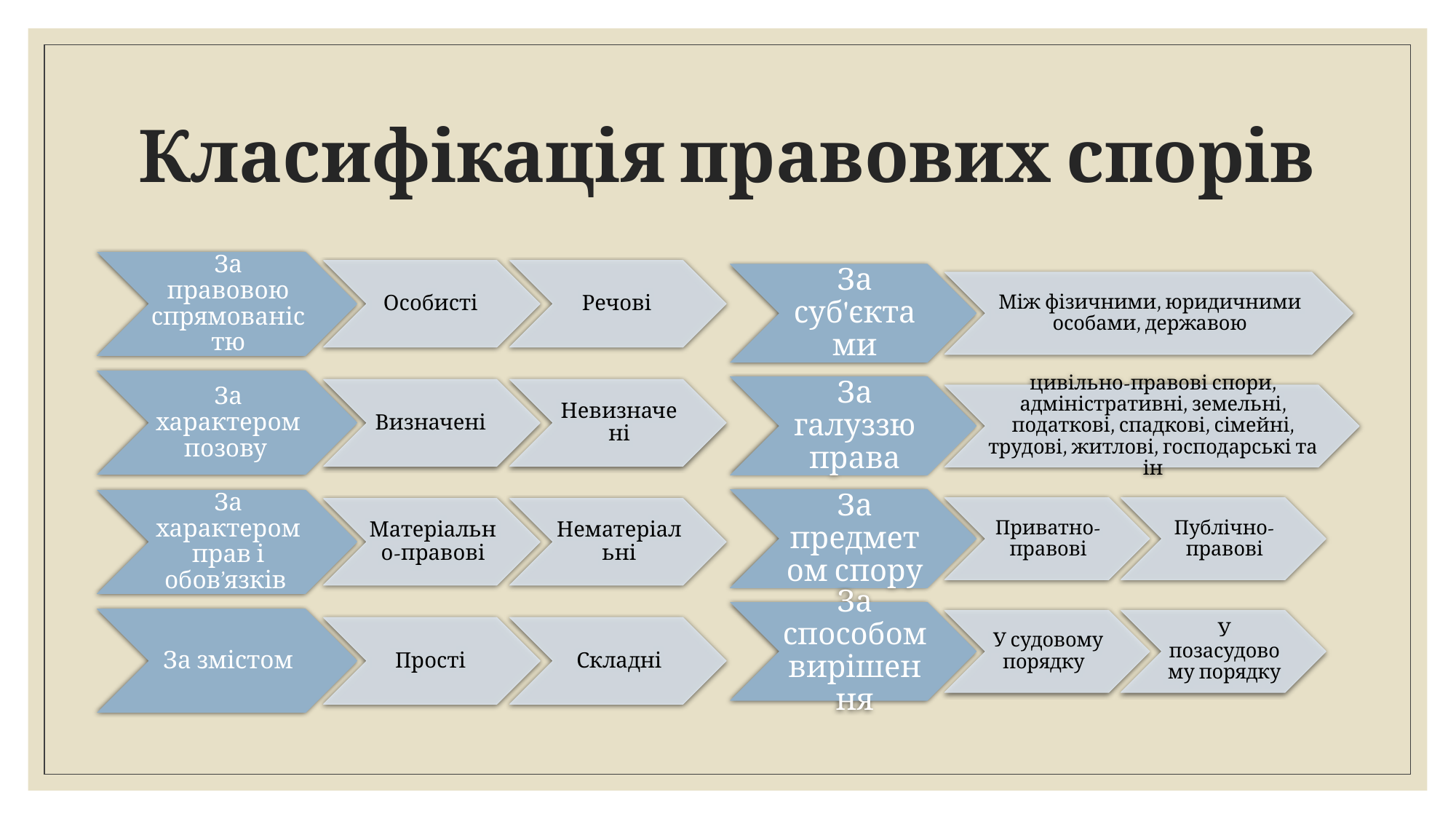

# Класифікація правових спорів
За правовою спрямованістю
Особисті
Речові
За характером позову
Визначені
Невизначені
За характером прав і обов’язків
Матеріально-правові
Нематеріальні
За змістом
Прості
Складні
За суб'єктами
Між фізичними, юридичними особами, державою
За галуззю права
цивільно-правові спори, адміністративні, земельні, податкові, спадкові, сімейні, трудові, житлові, господарські та ін
За предметом спору
Приватно-правові
Публічно-правові
За способом вирішення
У судовому порядку
У позасудовому порядку